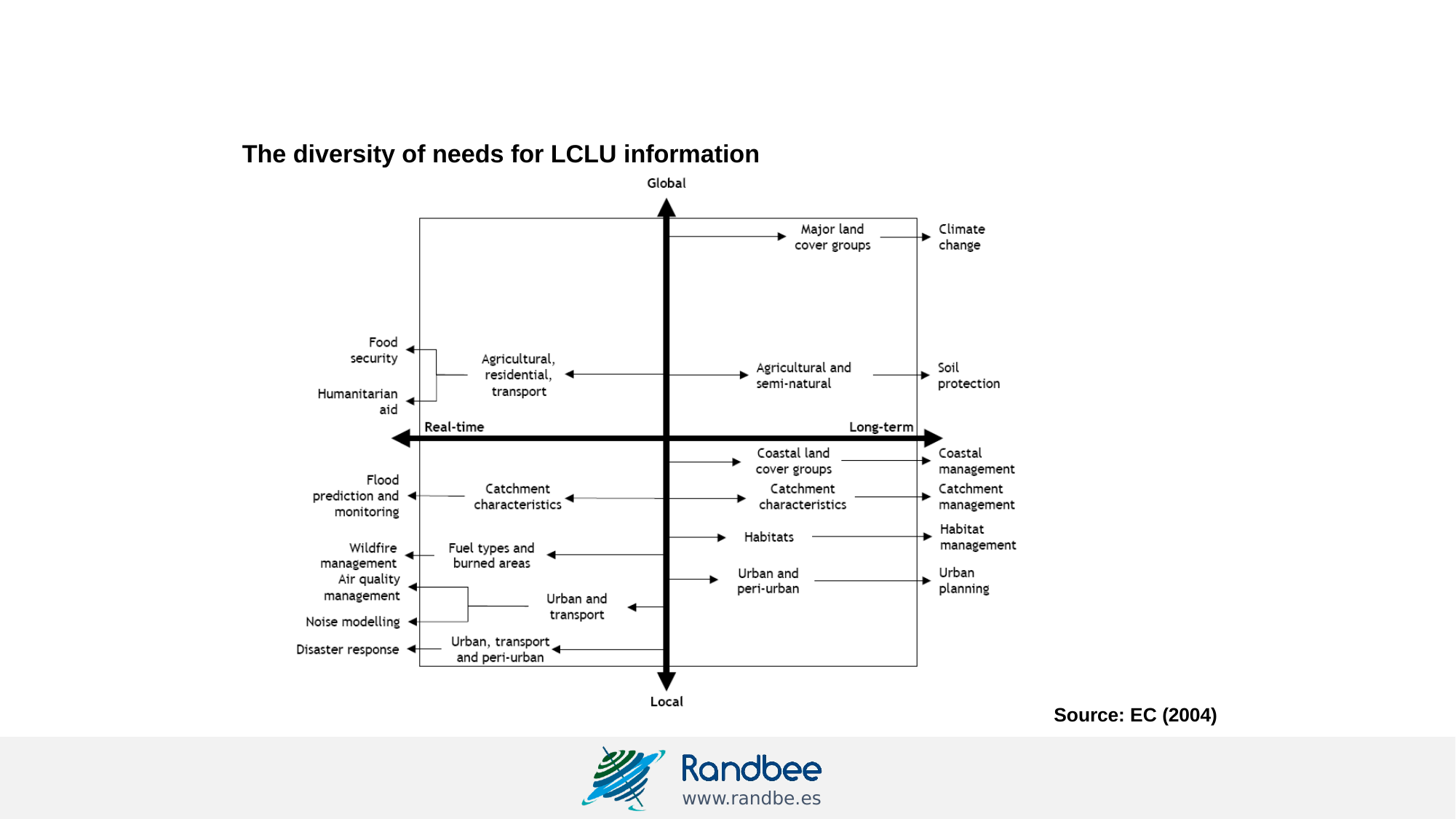

The diversity of needs for LCLU information

Source: EC (2004)